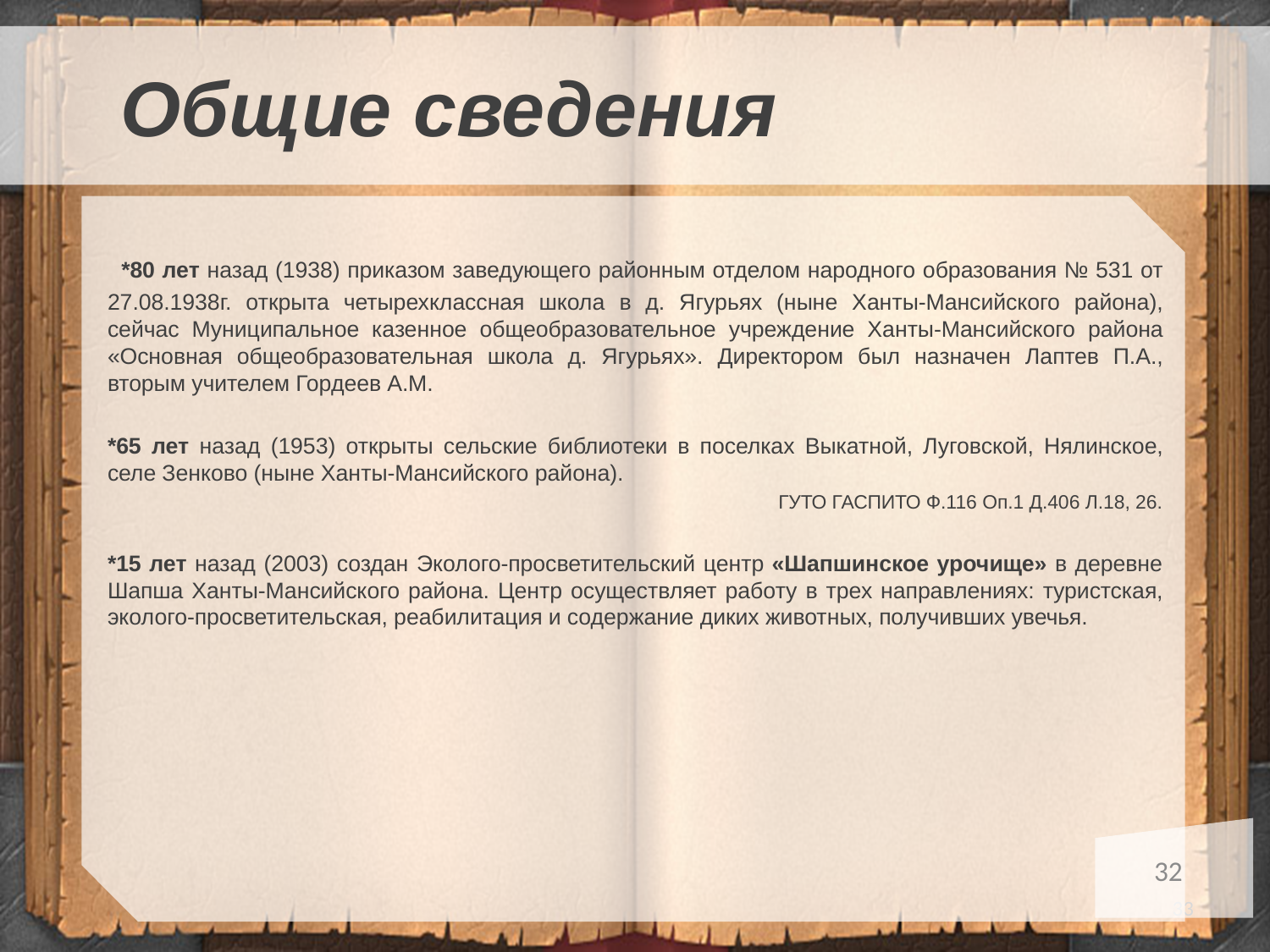

# Общие сведения

 *80 лет назад (1938) приказом заведующего районным отделом народного образования № 531 от 27.08.1938г. открыта четырехклассная школа в д. Ягурьях (ныне Ханты-Мансийского района), сейчас Муниципальное казенное общеобразовательное учреждение Ханты-Мансийского района «Основная общеобразовательная школа д. Ягурьях». Директором был назначен Лаптев П.А., вторым учителем Гордеев А.М.

*65 лет назад (1953) открыты сельские библиотеки в поселках Выкатной, Луговской, Нялинское, селе Зенково (ныне Ханты-Мансийского района).
      ГУТО ГАСПИТО Ф.116 Оп.1 Д.406 Л.18, 26.

*15 лет назад (2003) создан Эколого-просветительский центр «Шапшинское урочище» в деревне Шапша Ханты-Мансийского района. Центр осуществляет работу в трех направлениях: туристская, эколого-просветительская, реабилитация и содержание диких животных, получивших увечья.

32
33